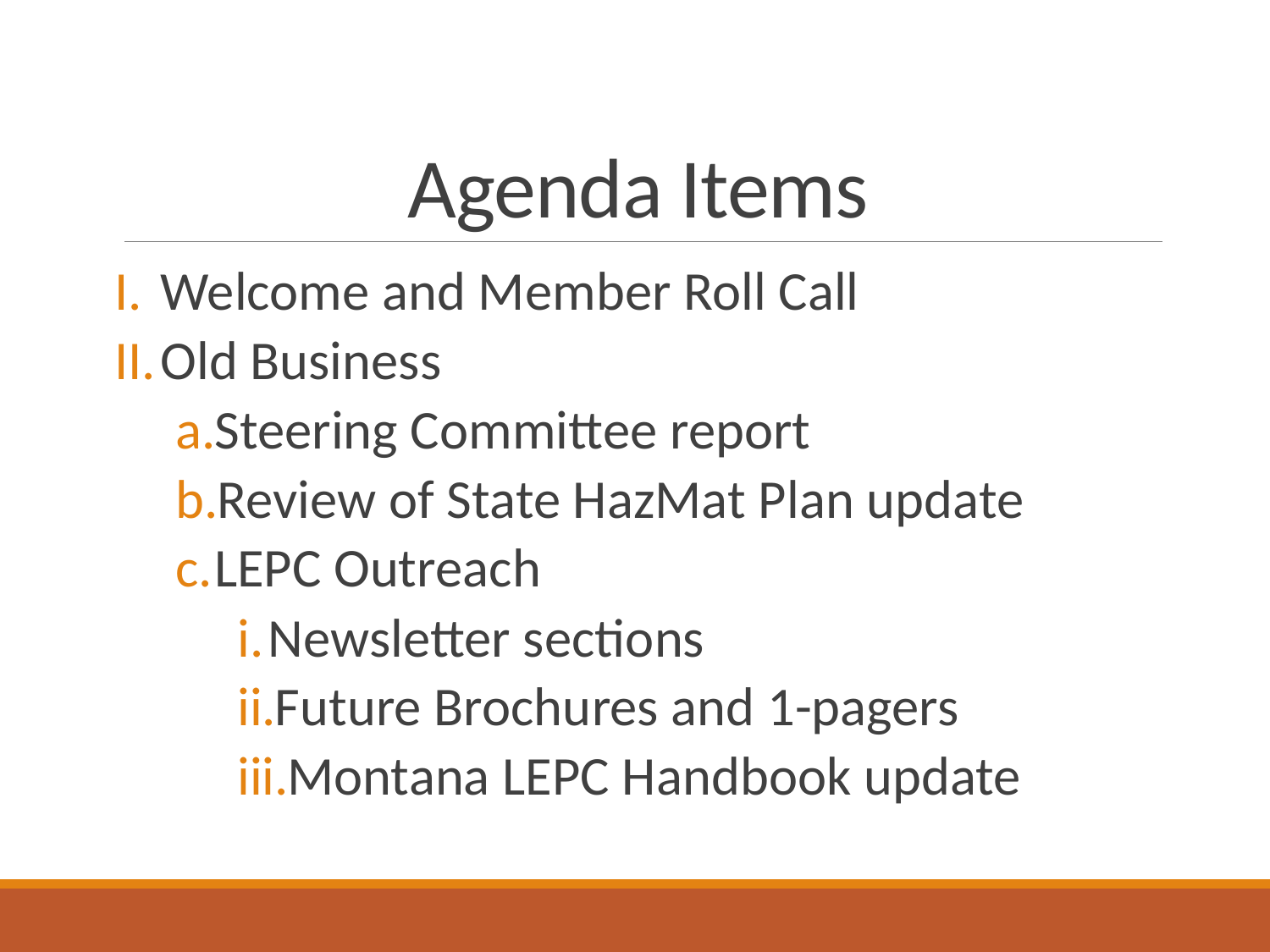

# Agenda Items
Welcome and Member Roll Call
Old Business
Steering Committee report
Review of State HazMat Plan update
LEPC Outreach
Newsletter sections
Future Brochures and 1-pagers
Montana LEPC Handbook update